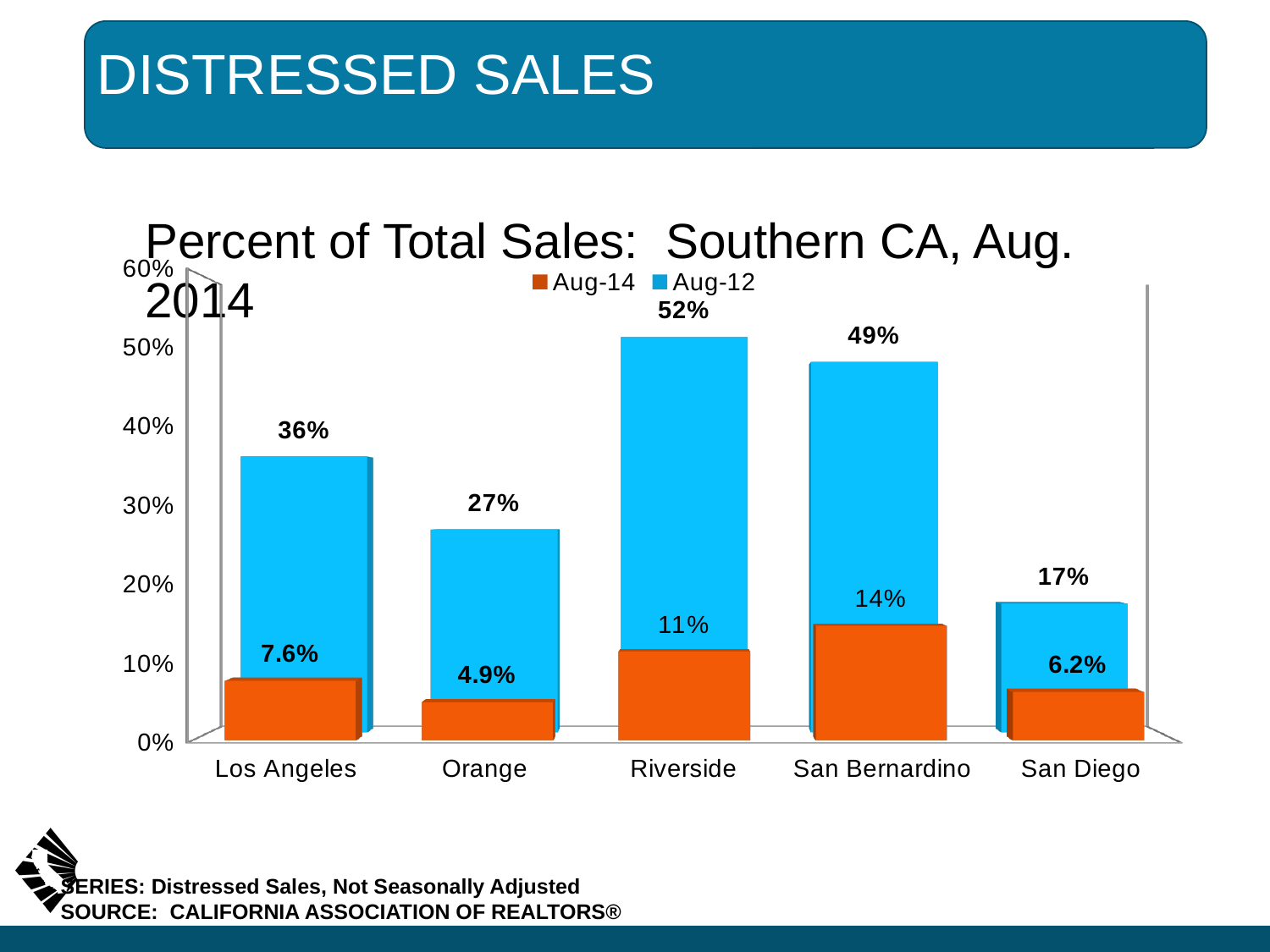

# Distressed Sales
Percent of Total Sales:  Southern CA, Aug. 2014

[unsupported chart]

SERIES: Distressed Sales, Not Seasonally Adjusted
SOURCE:  CALIFORNIA ASSOCIATION OF REALTORS®